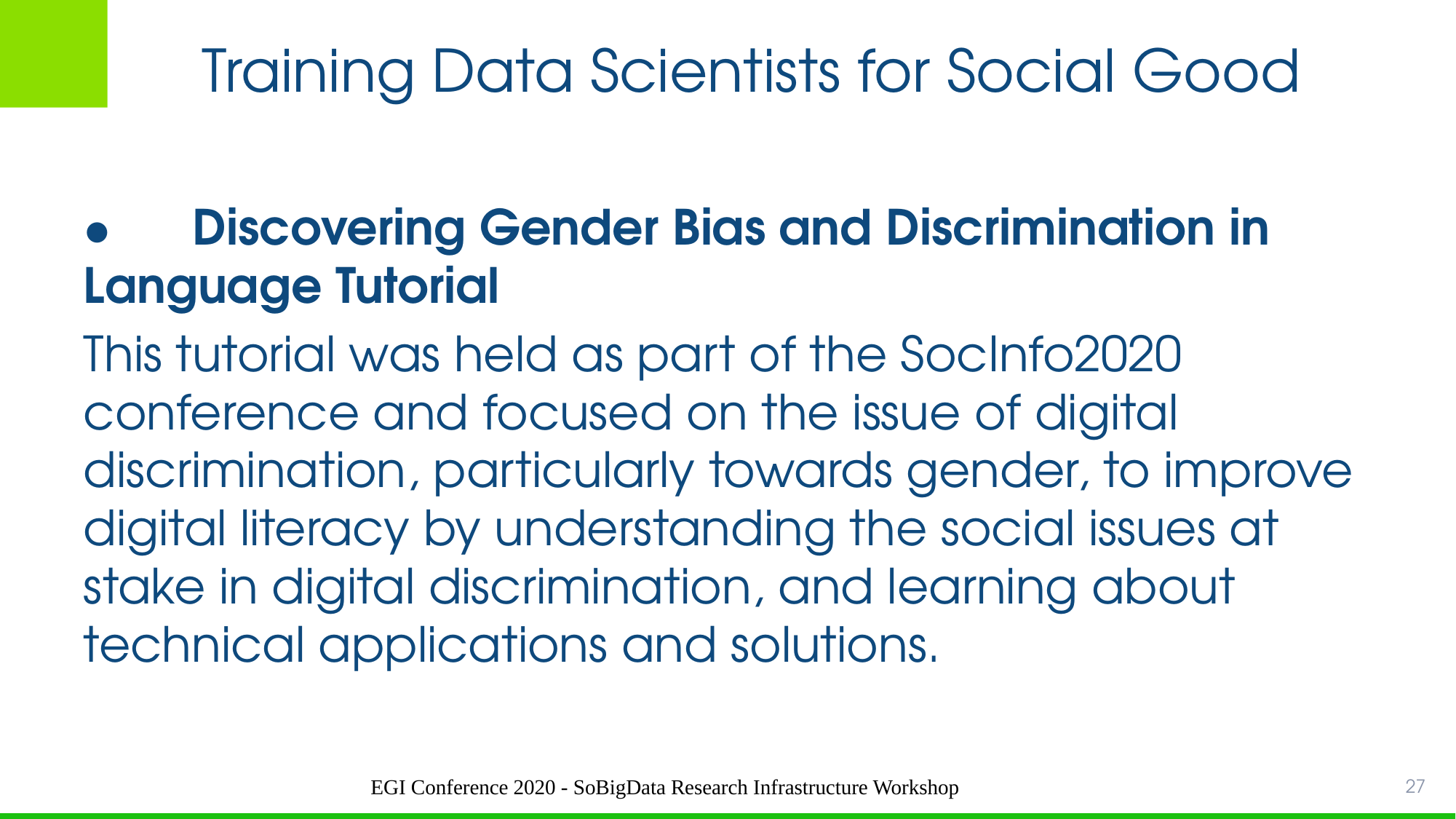

# Training Data Scientists for Social Good
•	Discovering Gender Bias and Discrimination in Language Tutorial
This tutorial was held as part of the SocInfo2020 conference and focused on the issue of digital discrimination, particularly towards gender, to improve digital literacy by understanding the social issues at stake in digital discrimination, and learning about technical applications and solutions.

EGI Conference 2020 - SoBigData Research Infrastructure Workshop
27